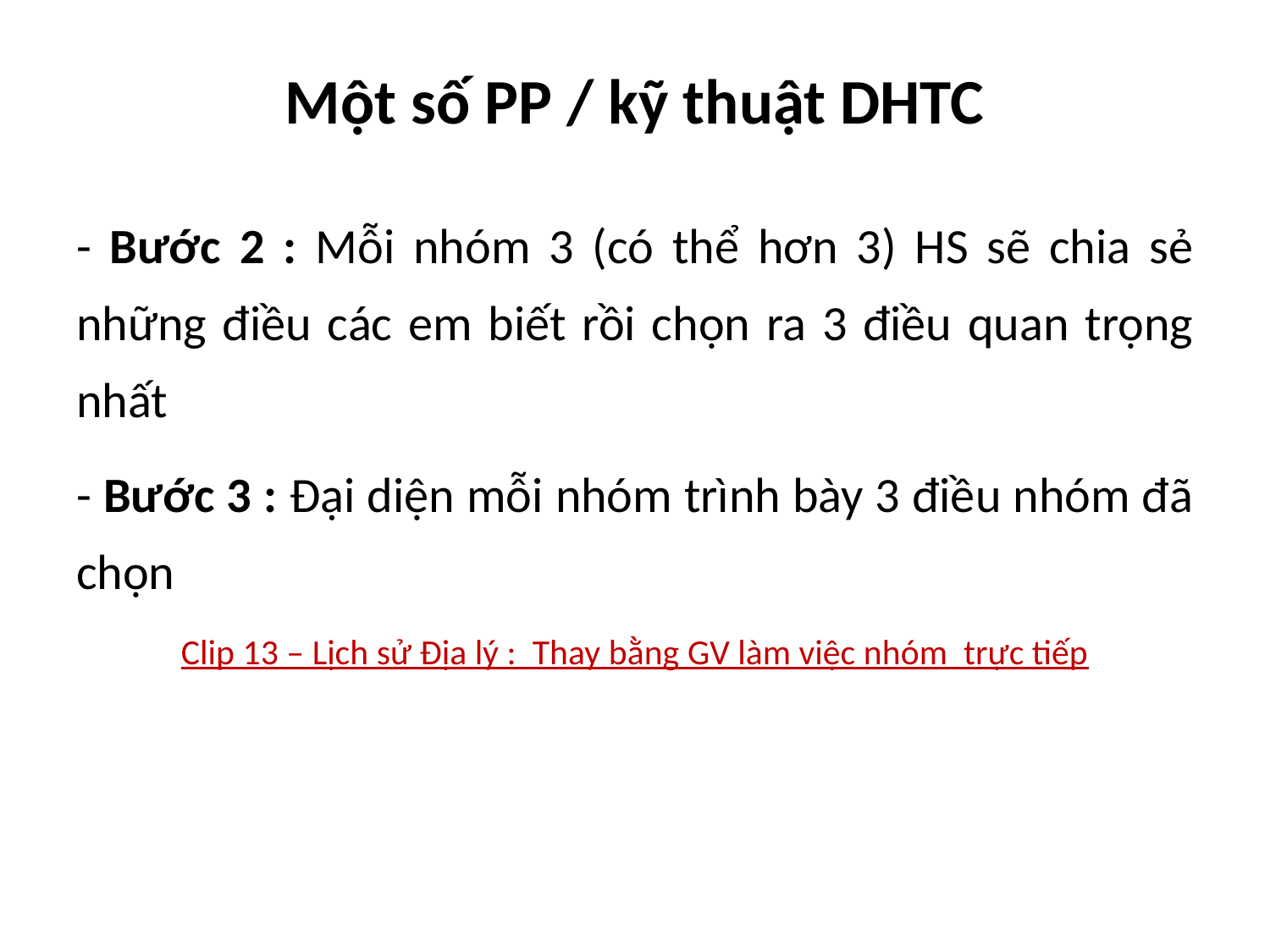

# Một số PP / kỹ thuật DHTC
- Bước 2 : Mỗi nhóm 3 (có thể hơn 3) HS sẽ chia sẻ những điều các em biết rồi chọn ra 3 điều quan trọng nhất
- Bước 3 : Đại diện mỗi nhóm trình bày 3 điều nhóm đã chọn
Clip 13 – Lịch sử Địa lý :  Thay bằng GV làm việc nhóm  trực tiếp